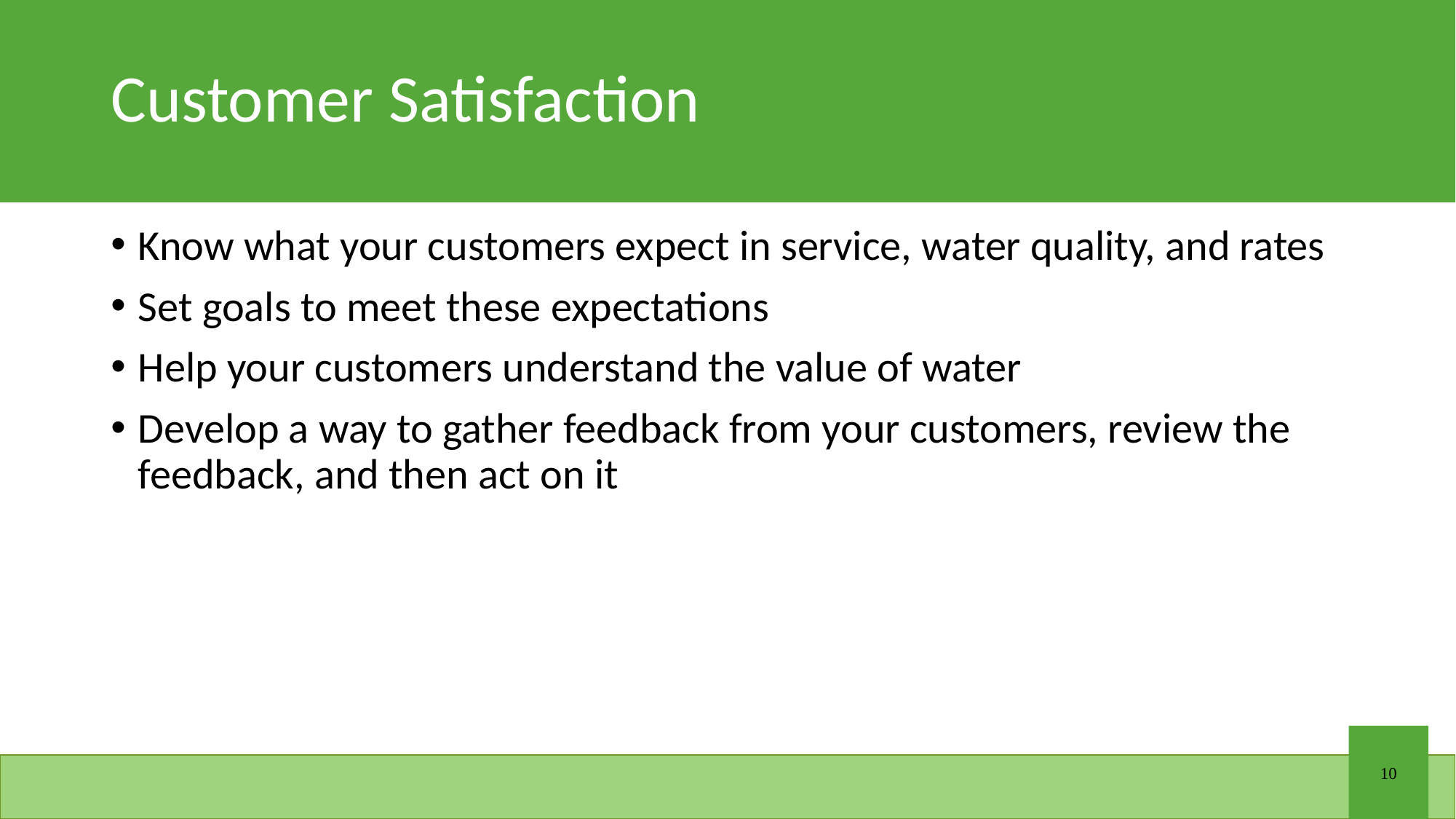

# Customer Satisfaction
Know what your customers expect in service, water quality, and rates
Set goals to meet these expectations
Help your customers understand the value of water
Develop a way to gather feedback from your customers, review the feedback, and then act on it